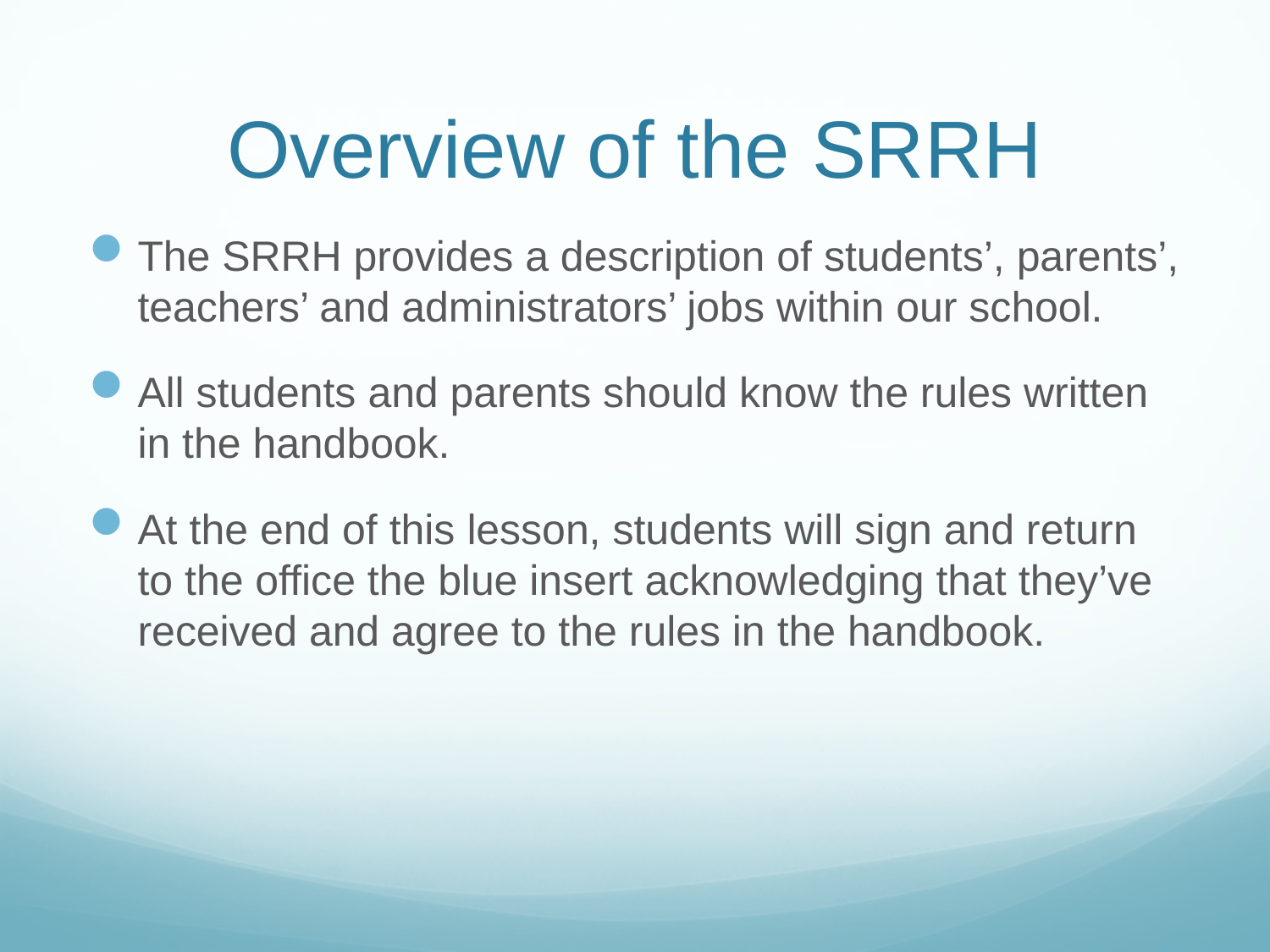

# Overview of the SRRH
The SRRH provides a description of students’, parents’, teachers’ and administrators’ jobs within our school.
All students and parents should know the rules written in the handbook.
At the end of this lesson, students will sign and return to the office the blue insert acknowledging that they’ve received and agree to the rules in the handbook.